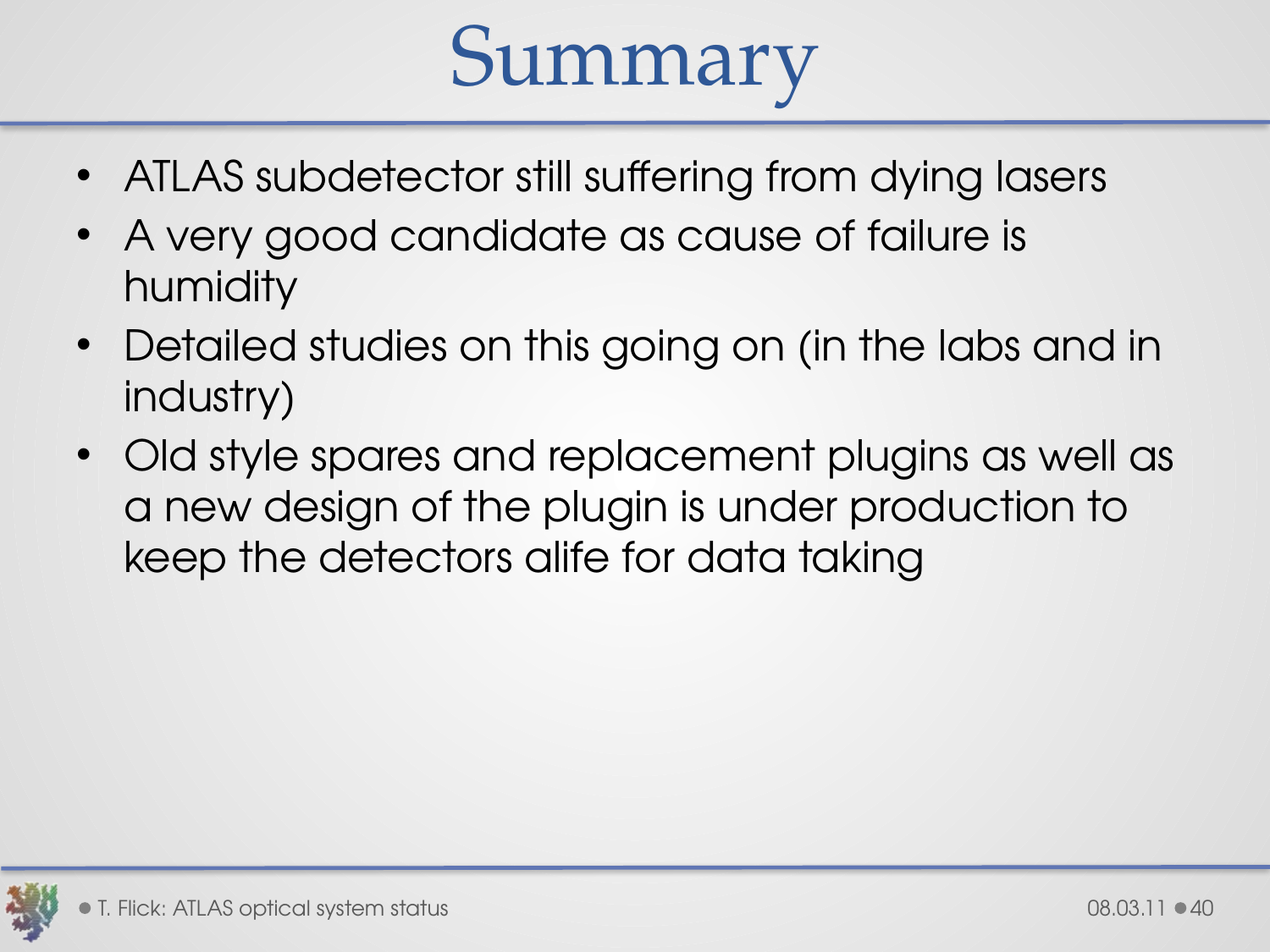

# Summary
ATLAS subdetector still suffering from dying lasers
A very good candidate as cause of failure is humidity
Detailed studies on this going on (in the labs and in industry)
Old style spares and replacement plugins as well as a new design of the plugin is under production to keep the detectors alife for data taking
T. Flick: ATLAS optical system status
08.03.11
40